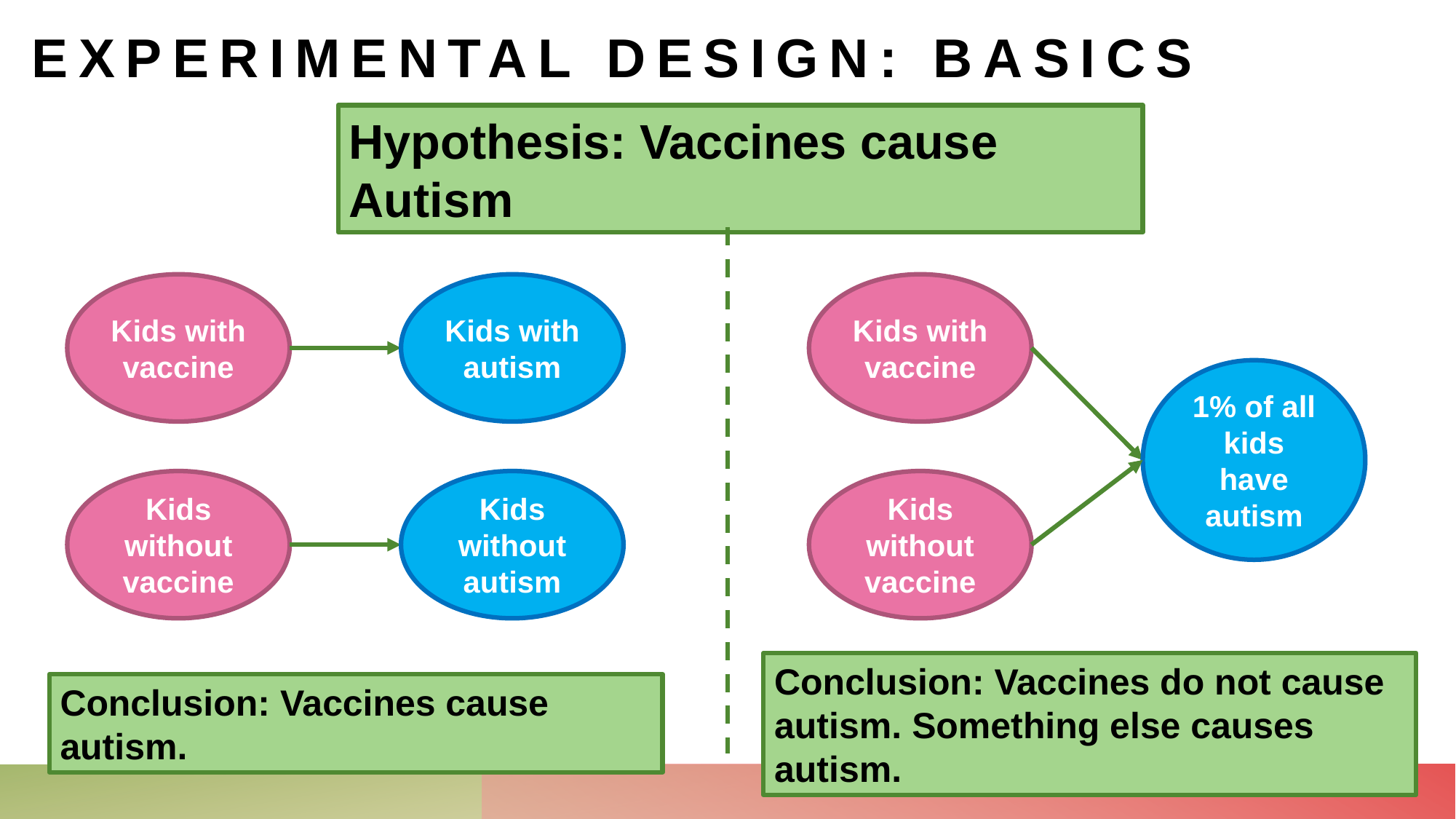

# Experimental Design: Basics
Hypothesis: Vaccines cause Autism
Kids with autism
Kids with vaccine
Kids with vaccine
1% of all kids have autism
Kids without autism
Kids without vaccine
Kids without vaccine
Conclusion: Vaccines do not cause autism. Something else causes autism.
Conclusion: Vaccines cause autism.